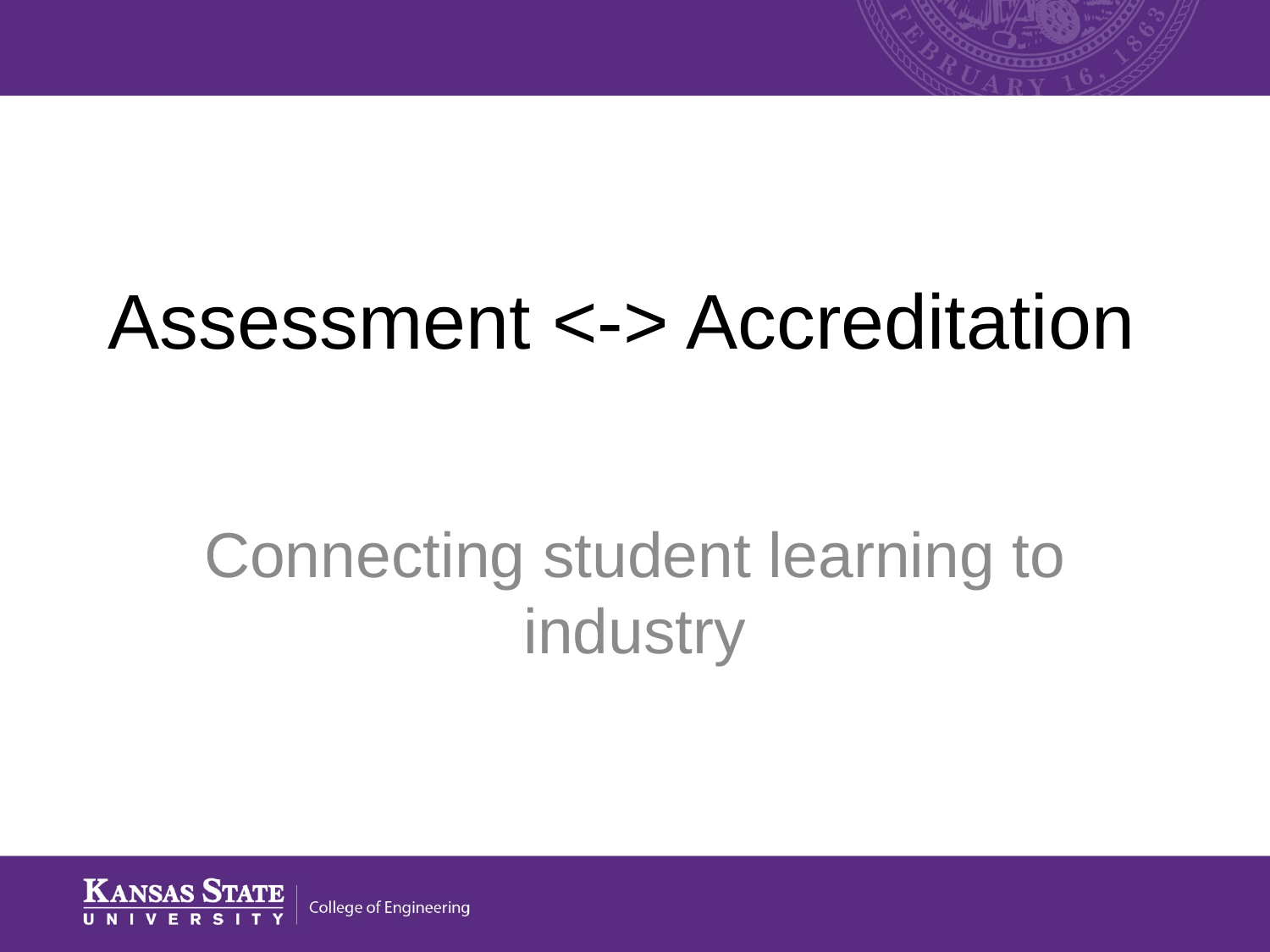

# Assessment <-> Accreditation
Connecting student learning to industry